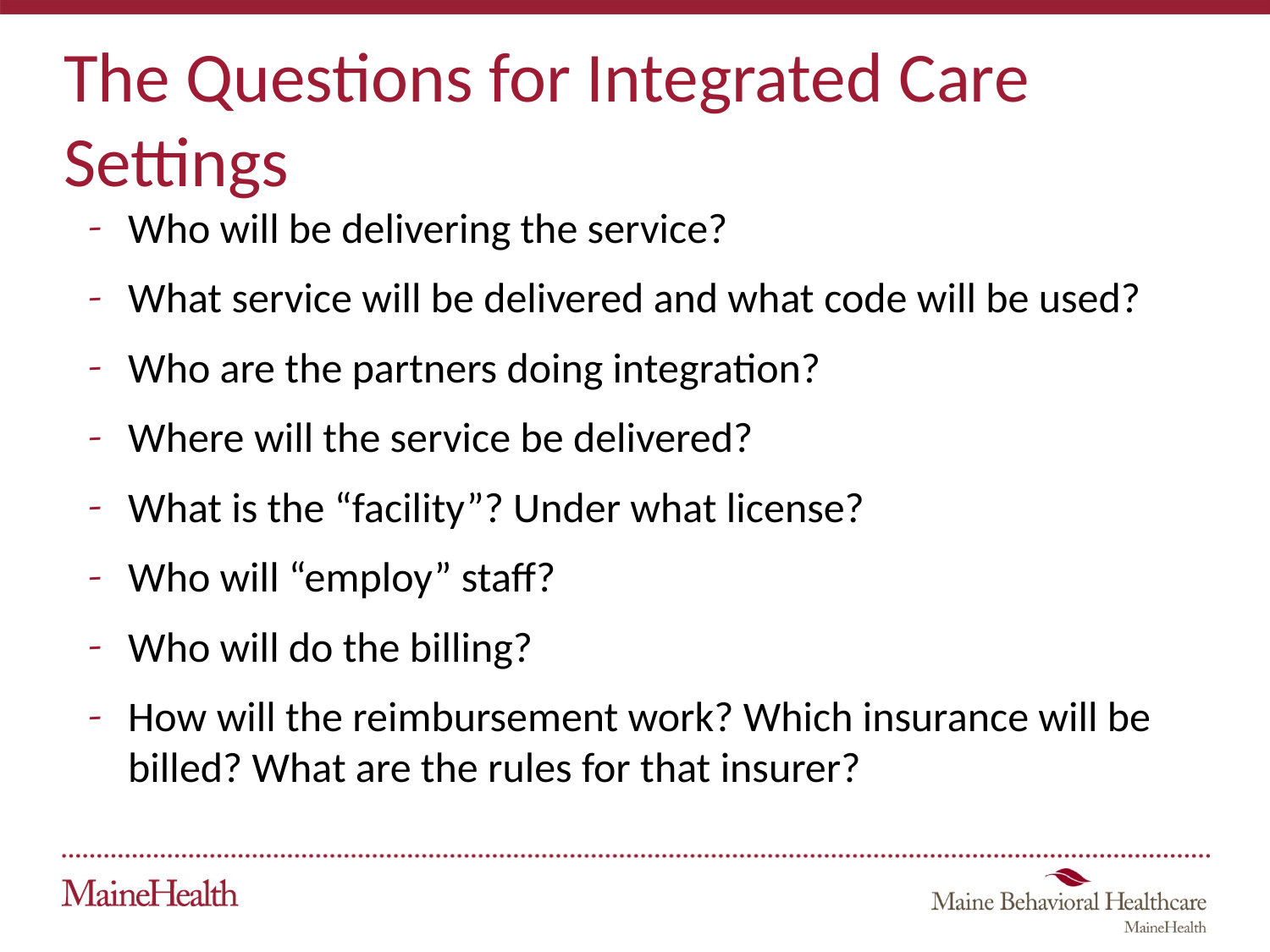

# The Questions for Integrated Care Settings
Who will be delivering the service?
What service will be delivered and what code will be used?
Who are the partners doing integration?
Where will the service be delivered?
What is the “facility”? Under what license?
Who will “employ” staff?
Who will do the billing?
How will the reimbursement work? Which insurance will be billed? What are the rules for that insurer?